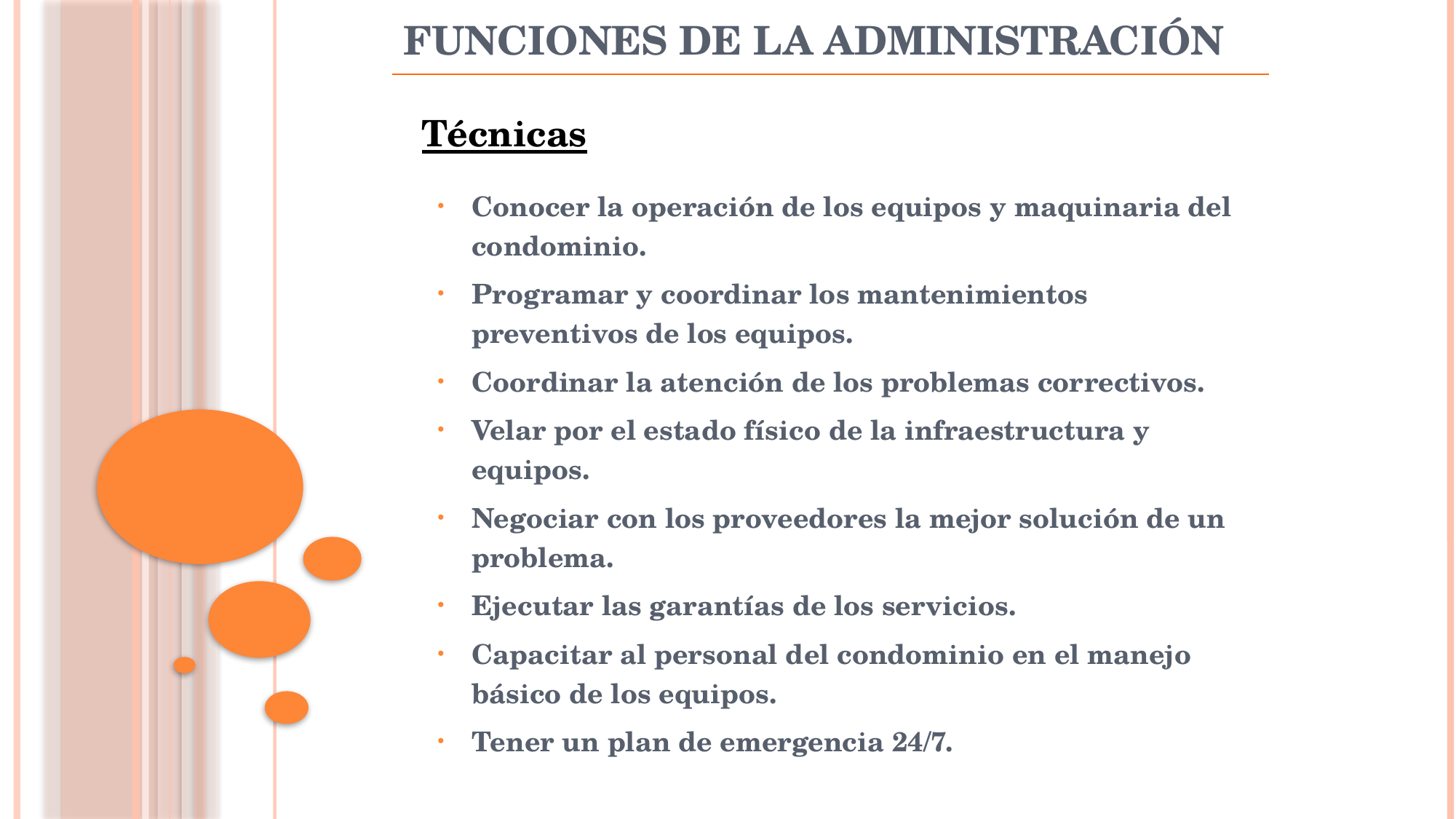

# Funciones de la Administración
Técnicas
Conocer la operación de los equipos y maquinaria del condominio.
Programar y coordinar los mantenimientos preventivos de los equipos.
Coordinar la atención de los problemas correctivos.
Velar por el estado físico de la infraestructura y equipos.
Negociar con los proveedores la mejor solución de un problema.
Ejecutar las garantías de los servicios.
Capacitar al personal del condominio en el manejo básico de los equipos.
Tener un plan de emergencia 24/7.